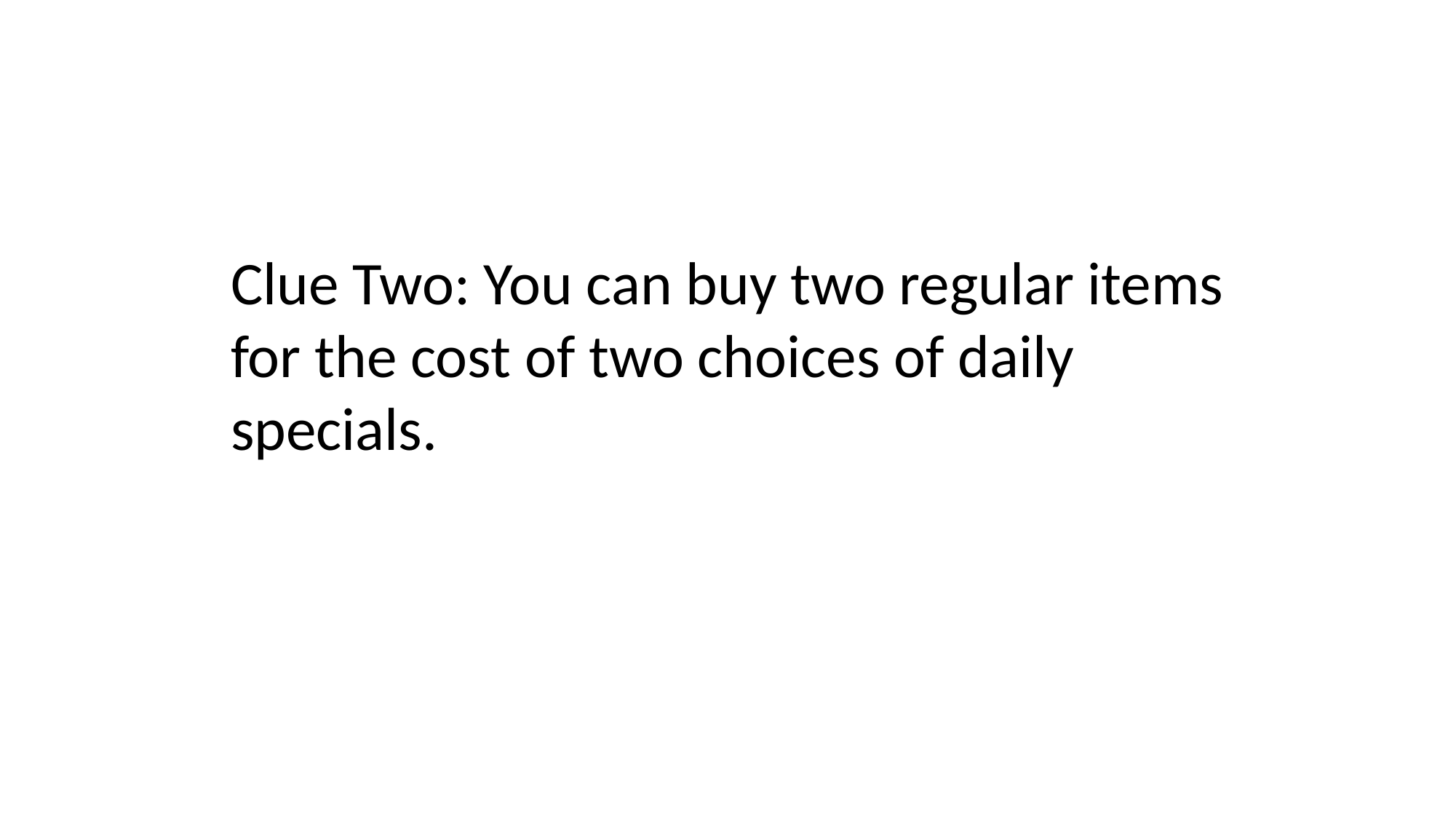

Clue Two: You can buy two regular items for the cost of two choices of daily specials.